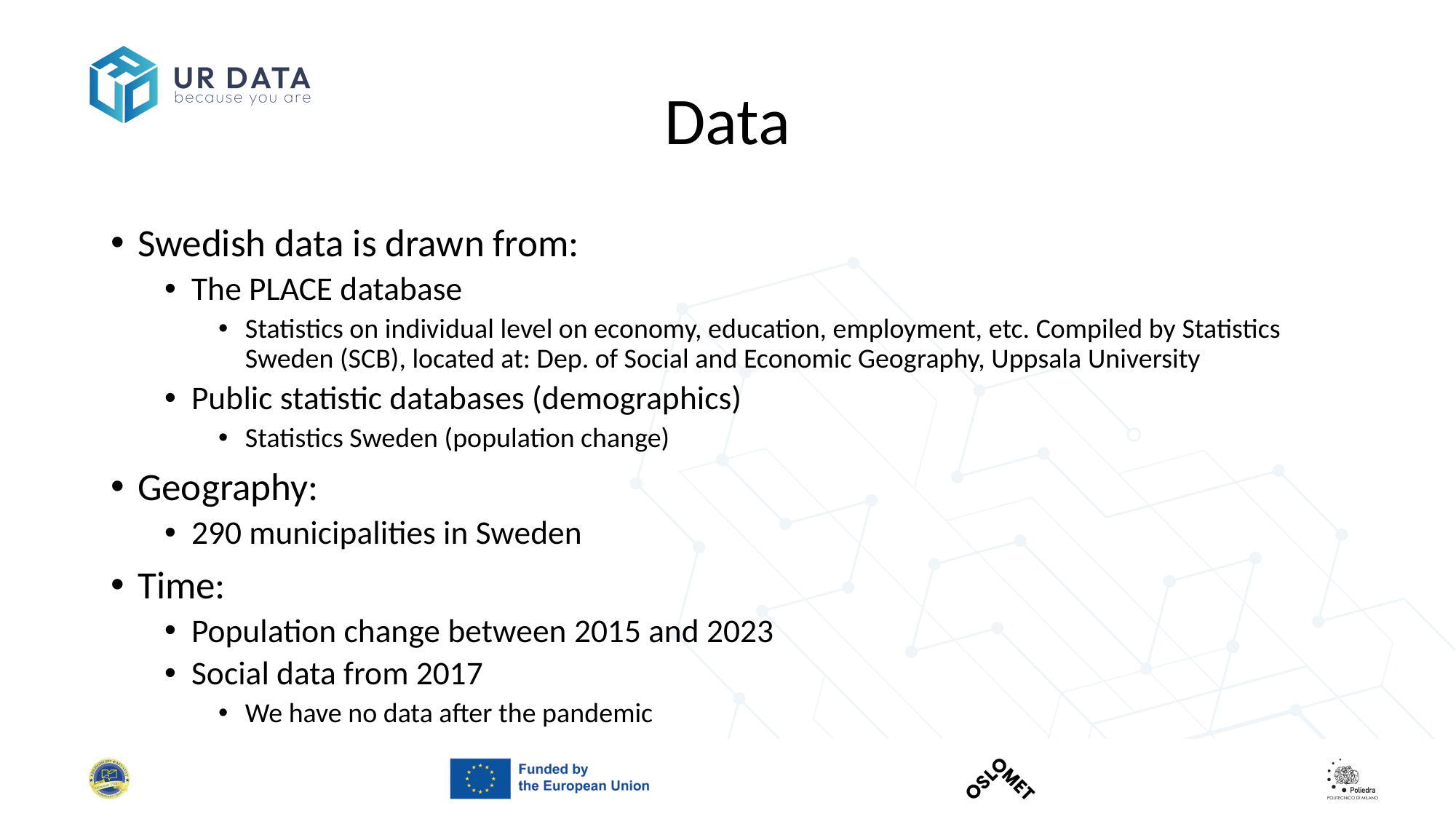

# Data
Swedish data is drawn from:
The PLACE database
Statistics on individual level on economy, education, employment, etc. Compiled by Statistics Sweden (SCB), located at: Dep. of Social and Economic Geography, Uppsala University
Public statistic databases (demographics)
Statistics Sweden (population change)
Geography:
290 municipalities in Sweden
Time:
Population change between 2015 and 2023
Social data from 2017
We have no data after the pandemic